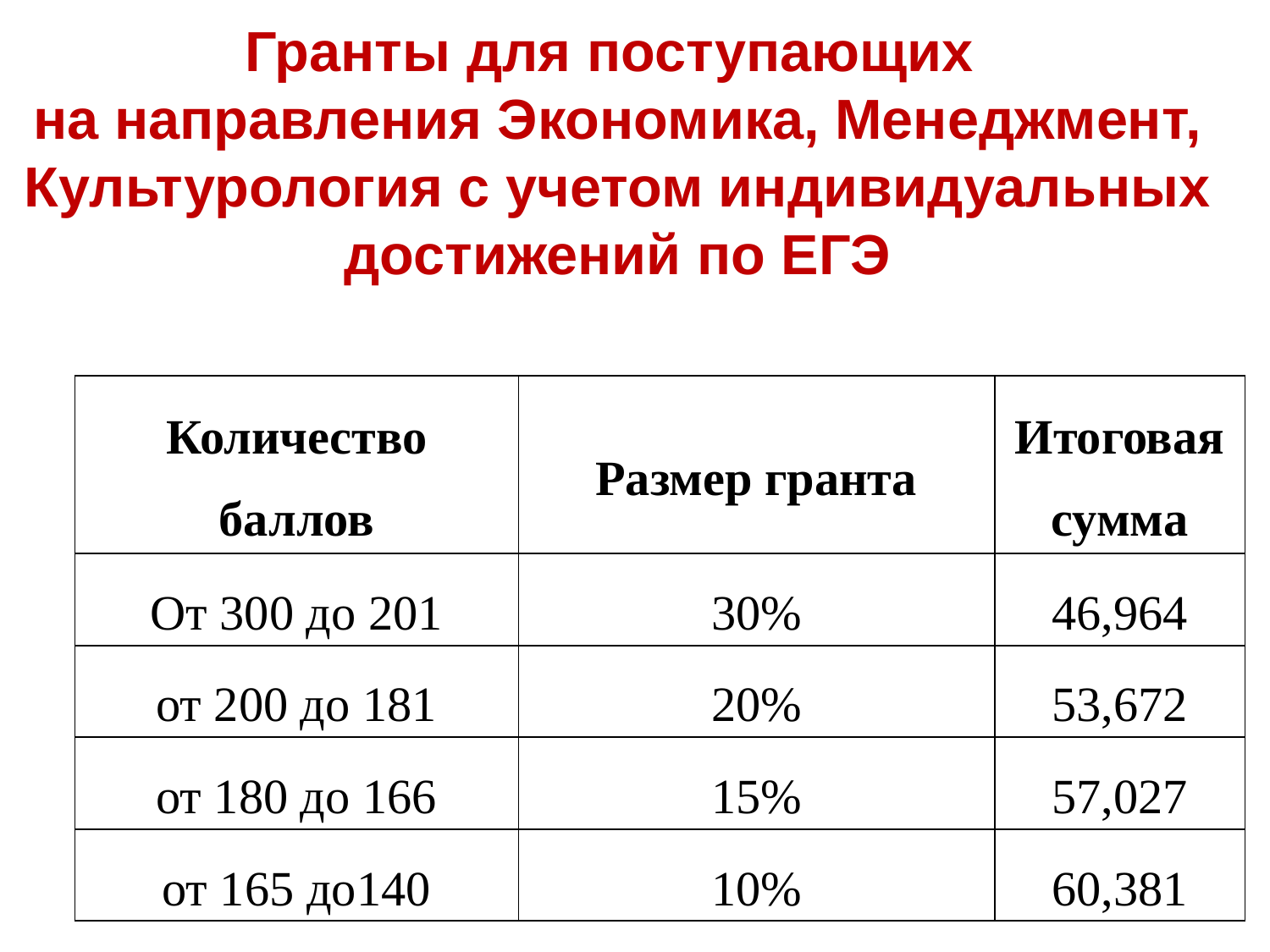

Гранты для поступающих
на направления Экономика, Менеджмент, Культурология с учетом индивидуальных достижений по ЕГЭ

| Количество баллов | Размер гранта | Итоговая сумма |
| --- | --- | --- |
| От 300 до 201 | 30% | 46,964 |
| от 200 до 181 | 20% | 53,672 |
| от 180 до 166 | 15% | 57,027 |
| от 165 до140 | 10% | 60,381 |